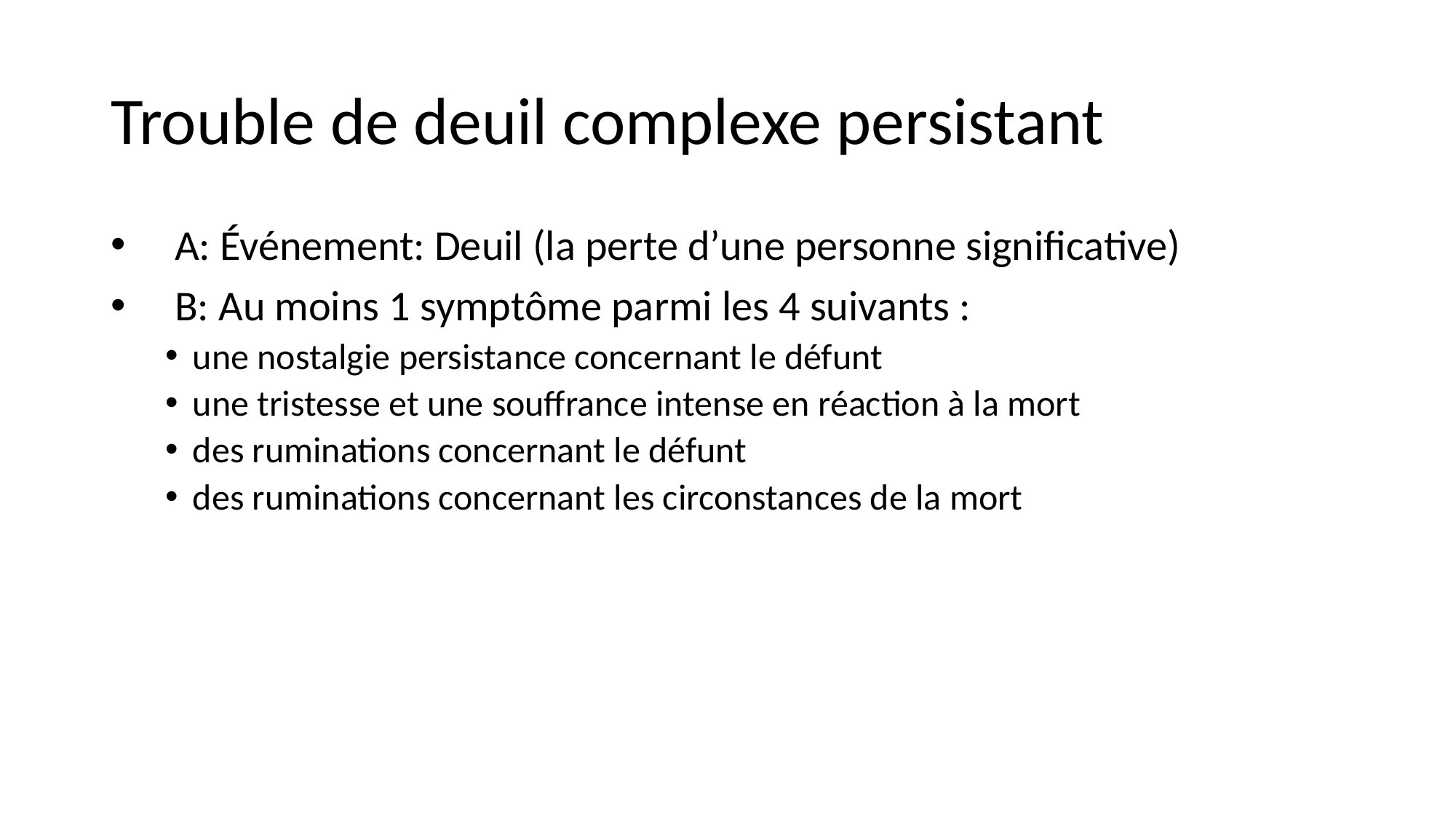

# Trouble de deuil complexe persistant
A: Événement: Deuil (la perte d’une personne significative)
B: Au moins 1 symptôme parmi les 4 suivants :
une nostalgie persistance concernant le défunt
une tristesse et une souffrance intense en réaction à la mort
des ruminations concernant le défunt
des ruminations concernant les circonstances de la mort